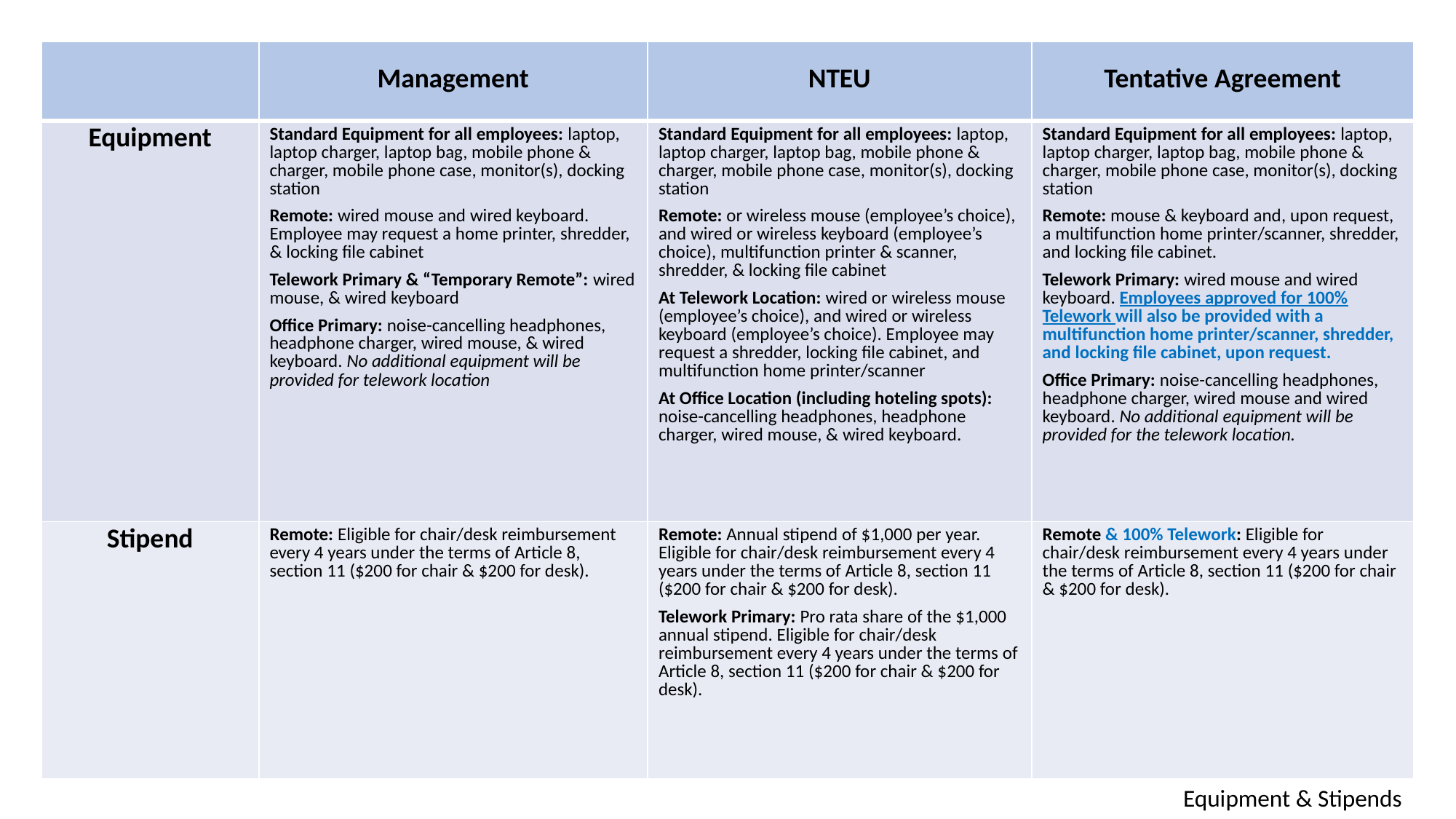

|  | Management | NTEU | Tentative Agreement |
| --- | --- | --- | --- |
| Equipment | Standard Equipment for all employees: laptop, laptop charger, laptop bag, mobile phone & charger, mobile phone case, monitor(s), docking station Remote: wired mouse and wired keyboard. Employee may request a home printer, shredder, & locking file cabinet Telework Primary & “Temporary Remote”: wired mouse, & wired keyboard Office Primary: noise-cancelling headphones, headphone charger, wired mouse, & wired keyboard. No additional equipment will be provided for telework location | Standard Equipment for all employees: laptop, laptop charger, laptop bag, mobile phone & charger, mobile phone case, monitor(s), docking station Remote: or wireless mouse (employee’s choice), and wired or wireless keyboard (employee’s choice), multifunction printer & scanner, shredder, & locking file cabinet At Telework Location: wired or wireless mouse (employee’s choice), and wired or wireless keyboard (employee’s choice). Employee may request a shredder, locking file cabinet, and multifunction home printer/scanner At Office Location (including hoteling spots): noise-cancelling headphones, headphone charger, wired mouse, & wired keyboard. | Standard Equipment for all employees: laptop, laptop charger, laptop bag, mobile phone & charger, mobile phone case, monitor(s), docking station Remote: mouse & keyboard and, upon request, a multifunction home printer/scanner, shredder, and locking file cabinet. Telework Primary: wired mouse and wired keyboard. Employees approved for 100% Telework will also be provided with a multifunction home printer/scanner, shredder, and locking file cabinet, upon request. Office Primary: noise-cancelling headphones, headphone charger, wired mouse and wired keyboard. No additional equipment will be provided for the telework location. |
| Stipend | Remote: Eligible for chair/desk reimbursement every 4 years under the terms of Article 8, section 11 ($200 for chair & $200 for desk). | Remote: Annual stipend of $1,000 per year. Eligible for chair/desk reimbursement every 4 years under the terms of Article 8, section 11 ($200 for chair & $200 for desk). Telework Primary: Pro rata share of the $1,000 annual stipend. Eligible for chair/desk reimbursement every 4 years under the terms of Article 8, section 11 ($200 for chair & $200 for desk). | Remote & 100% Telework: Eligible for chair/desk reimbursement every 4 years under the terms of Article 8, section 11 ($200 for chair & $200 for desk). |
Equipment & Stipends